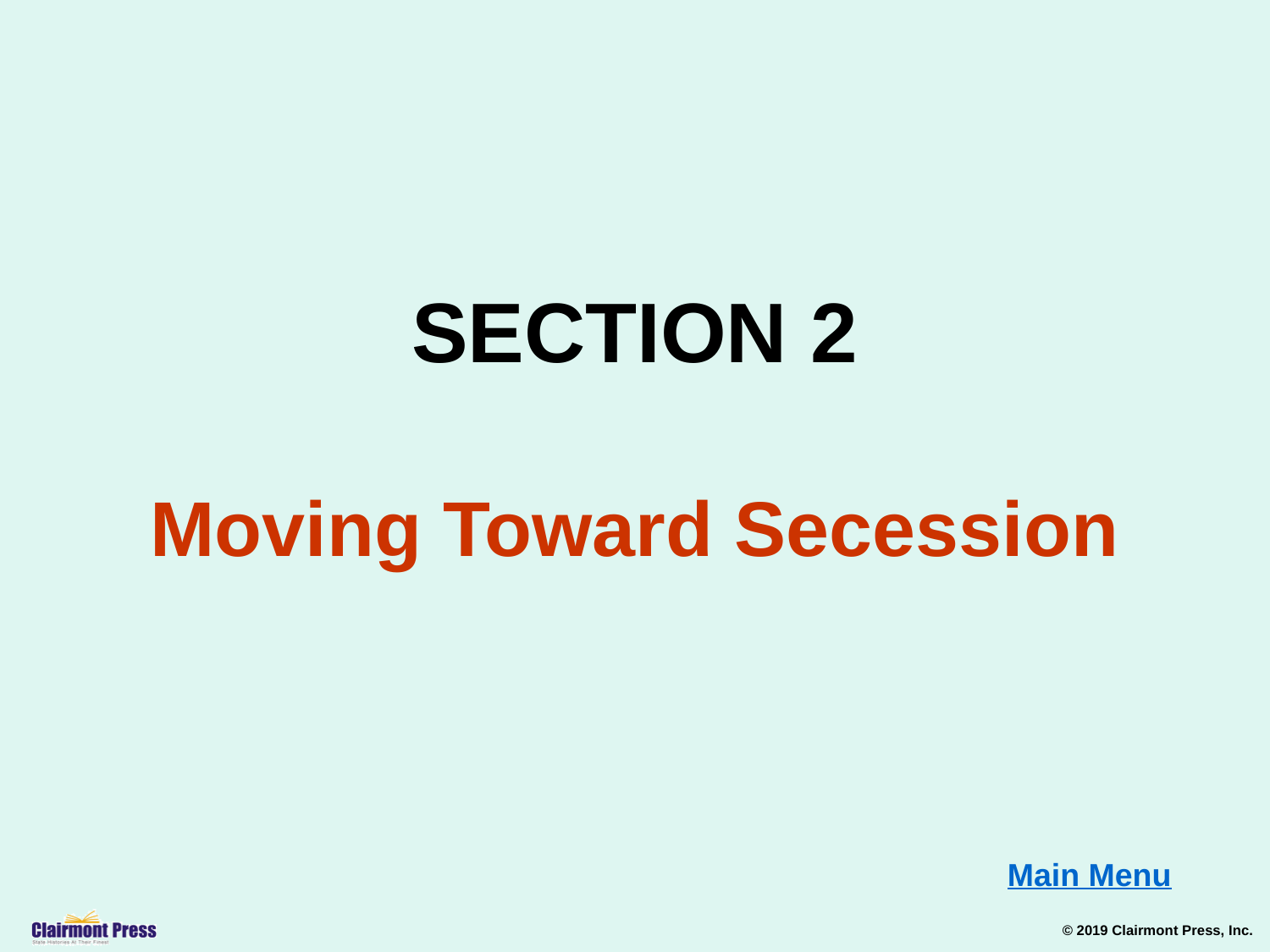

SECTION 2

Moving Toward Secession
Main Menu